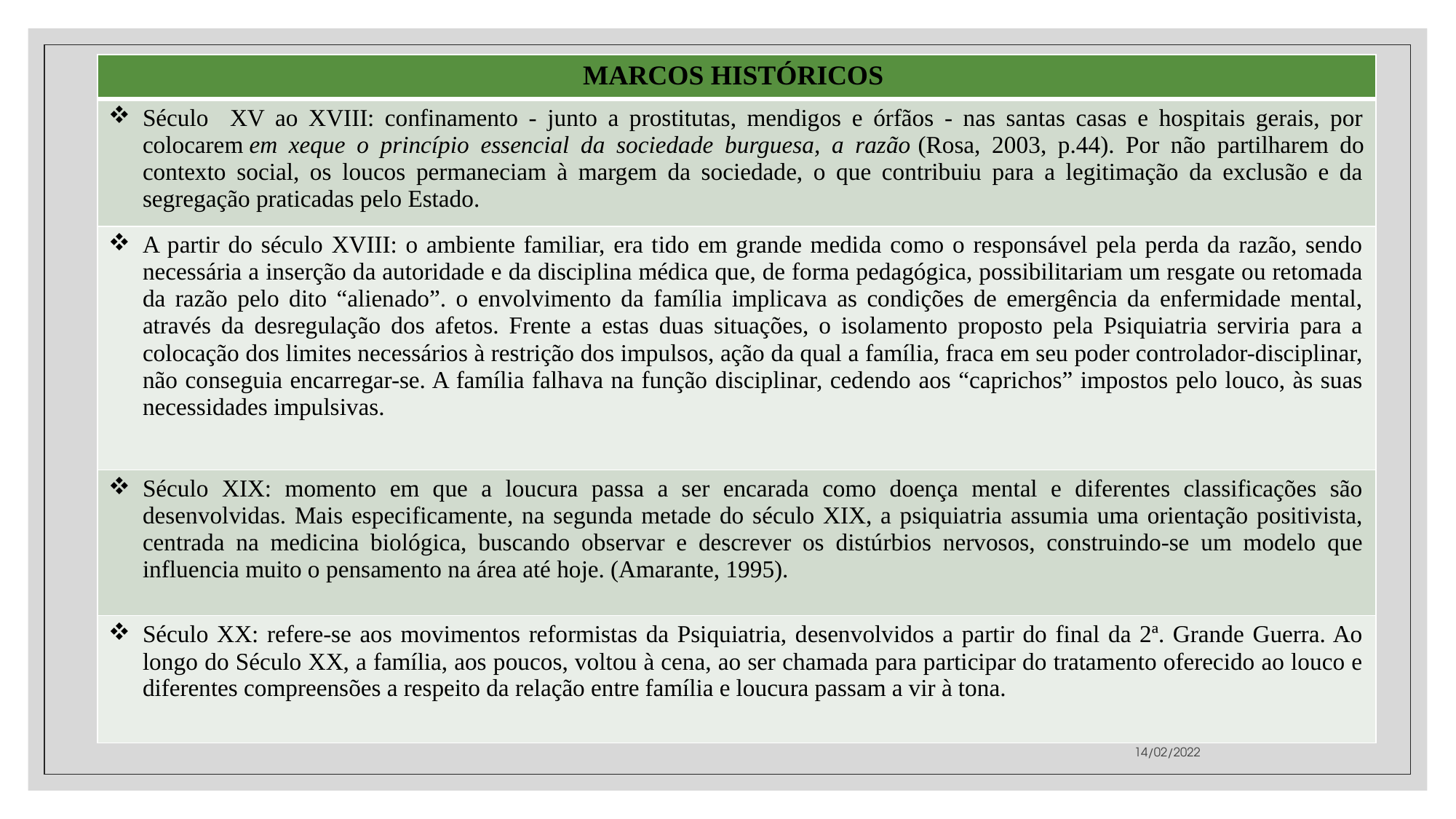

| MARCOS HISTÓRICOS |
| --- |
| Século XV ao XVIII: confinamento - junto a prostitutas, mendigos e órfãos - nas santas casas e hospitais gerais, por colocarem em xeque o princípio essencial da sociedade burguesa, a razão (Rosa, 2003, p.44). Por não partilharem do contexto social, os loucos permaneciam à margem da sociedade, o que contribuiu para a legitimação da exclusão e da segregação praticadas pelo Estado. |
| A partir do século XVIII: o ambiente familiar, era tido em grande medida como o responsável pela perda da razão, sendo necessária a inserção da autoridade e da disciplina médica que, de forma pedagógica, possibilitariam um resgate ou retomada da razão pelo dito “alienado”. o envolvimento da família implicava as condições de emergência da enfermidade mental, através da desregulação dos afetos. Frente a estas duas situações, o isolamento proposto pela Psiquiatria serviria para a colocação dos limites necessários à restrição dos impulsos, ação da qual a família, fraca em seu poder controlador-disciplinar, não conseguia encarregar-se. A família falhava na função disciplinar, cedendo aos “caprichos” impostos pelo louco, às suas necessidades impulsivas. |
| Século XIX: momento em que a loucura passa a ser encarada como doença mental e diferentes classificações são desenvolvidas. Mais especificamente, na segunda metade do século XIX, a psiquiatria assumia uma orientação positivista, centrada na medicina biológica, buscando observar e descrever os distúrbios nervosos, construindo-se um modelo que influencia muito o pensamento na área até hoje. (Amarante, 1995). |
| Século XX: refere-se aos movimentos reformistas da Psiquiatria, desenvolvidos a partir do final da 2ª. Grande Guerra. Ao longo do Século XX, a família, aos poucos, voltou à cena, ao ser chamada para participar do tratamento oferecido ao louco e diferentes compreensões a respeito da relação entre família e loucura passam a vir à tona. |
14/02/2022